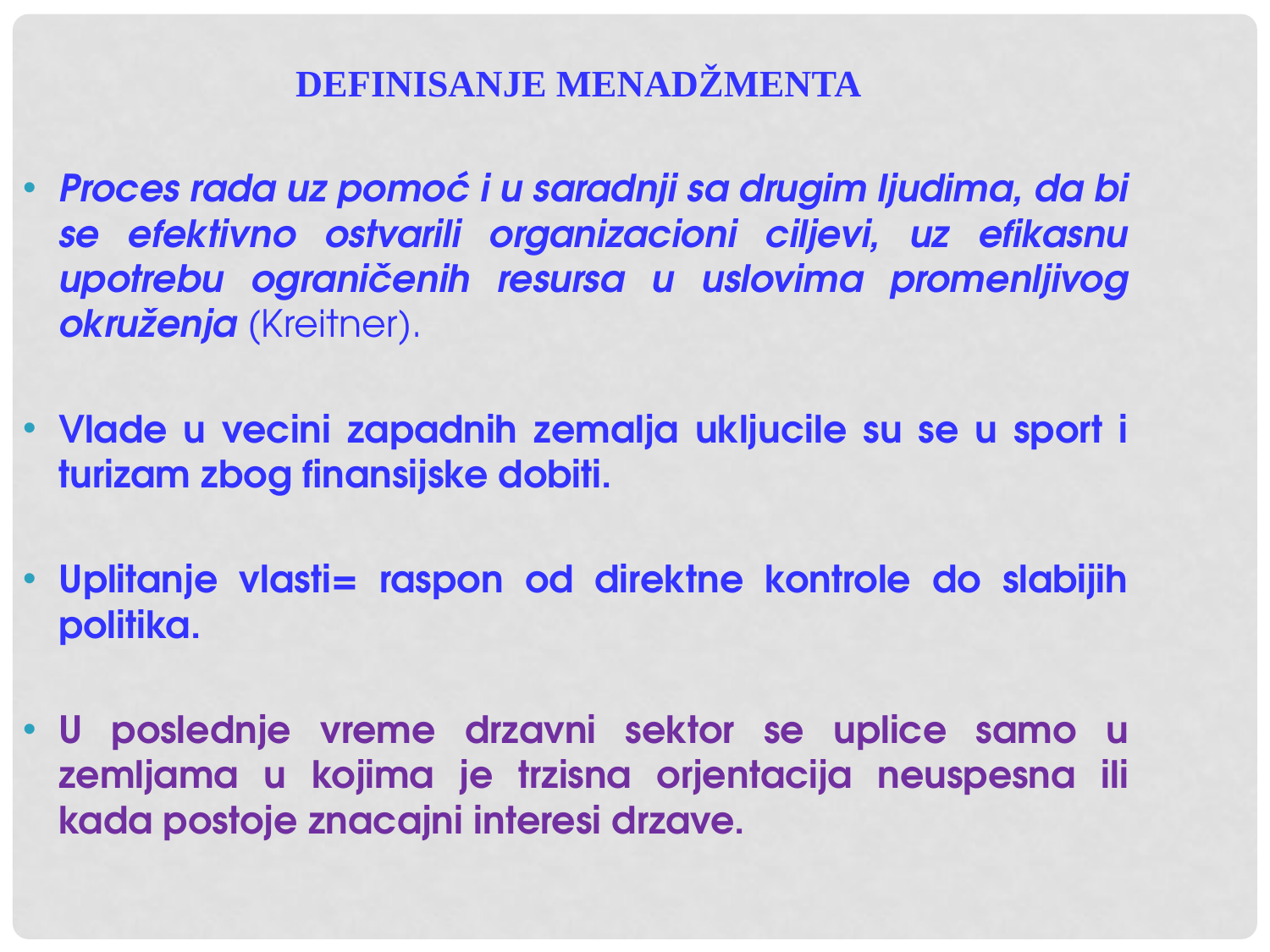

DEFINISANJE MENADŽMENTA

Proces rada uz pomoć i u saradnji sa drugim ljudima, da bi se efektivno ostvarili organizacioni ciljevi, uz efikasnu upotrebu ograničenih resursa u uslovima promenljivog okruženja (Kreitner).

Vlade u vecini zapadnih zemalja ukljucile su se u sport i turizam zbog finansijske dobiti.

Uplitanje vlasti= raspon od direktne kontrole do slabijih politika.

U poslednje vreme drzavni sektor se uplice samo u zemljama u kojima je trzisna orjentacija neuspesna ili kada postoje znacajni interesi drzave.